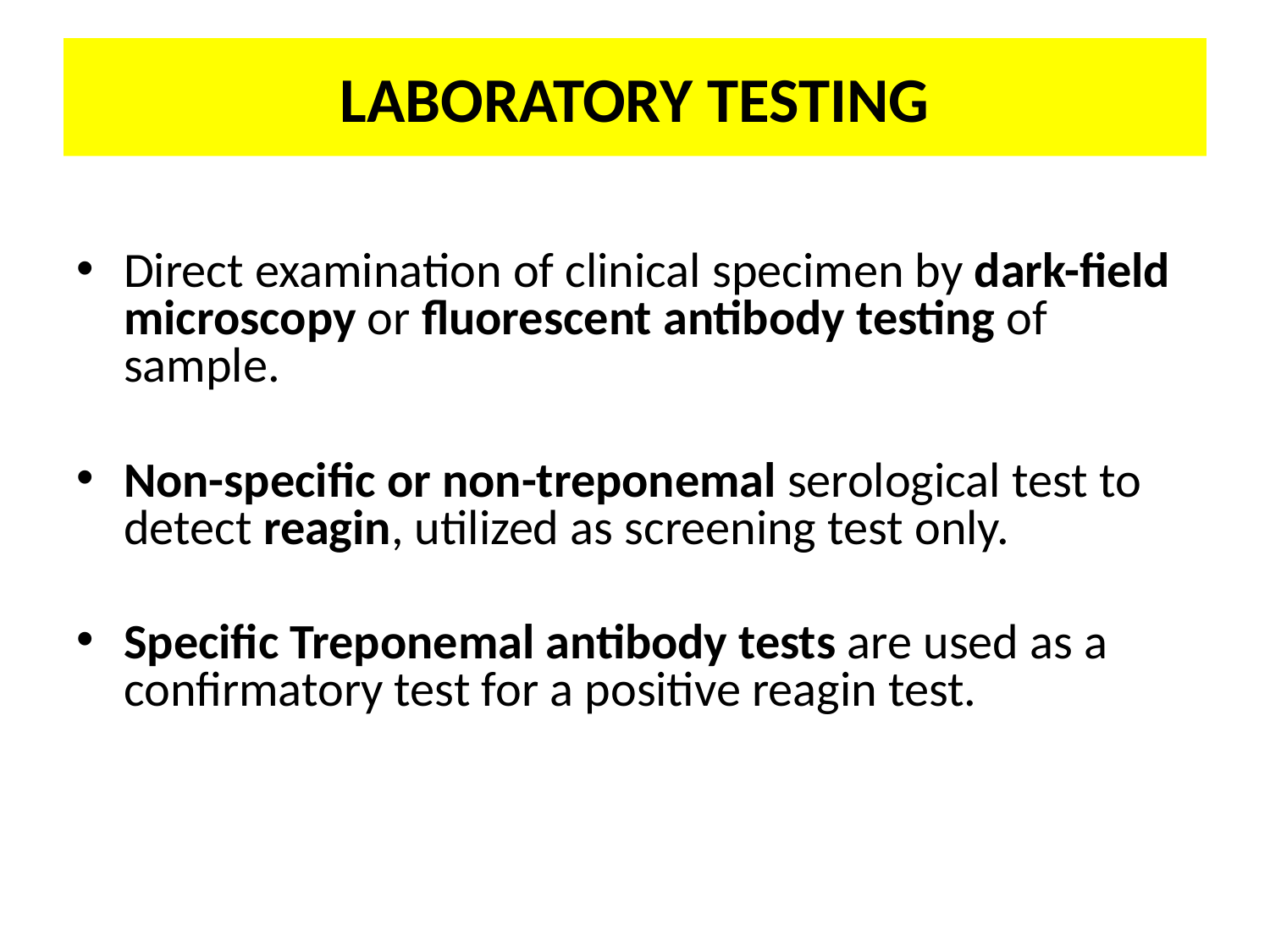

# LABORATORY TESTING
Direct examination of clinical specimen by dark-field microscopy or fluorescent antibody testing of sample.

Non-specific or non-treponemal serological test to detect reagin, utilized as screening test only.

Specific Treponemal antibody tests are used as a confirmatory test for a positive reagin test.